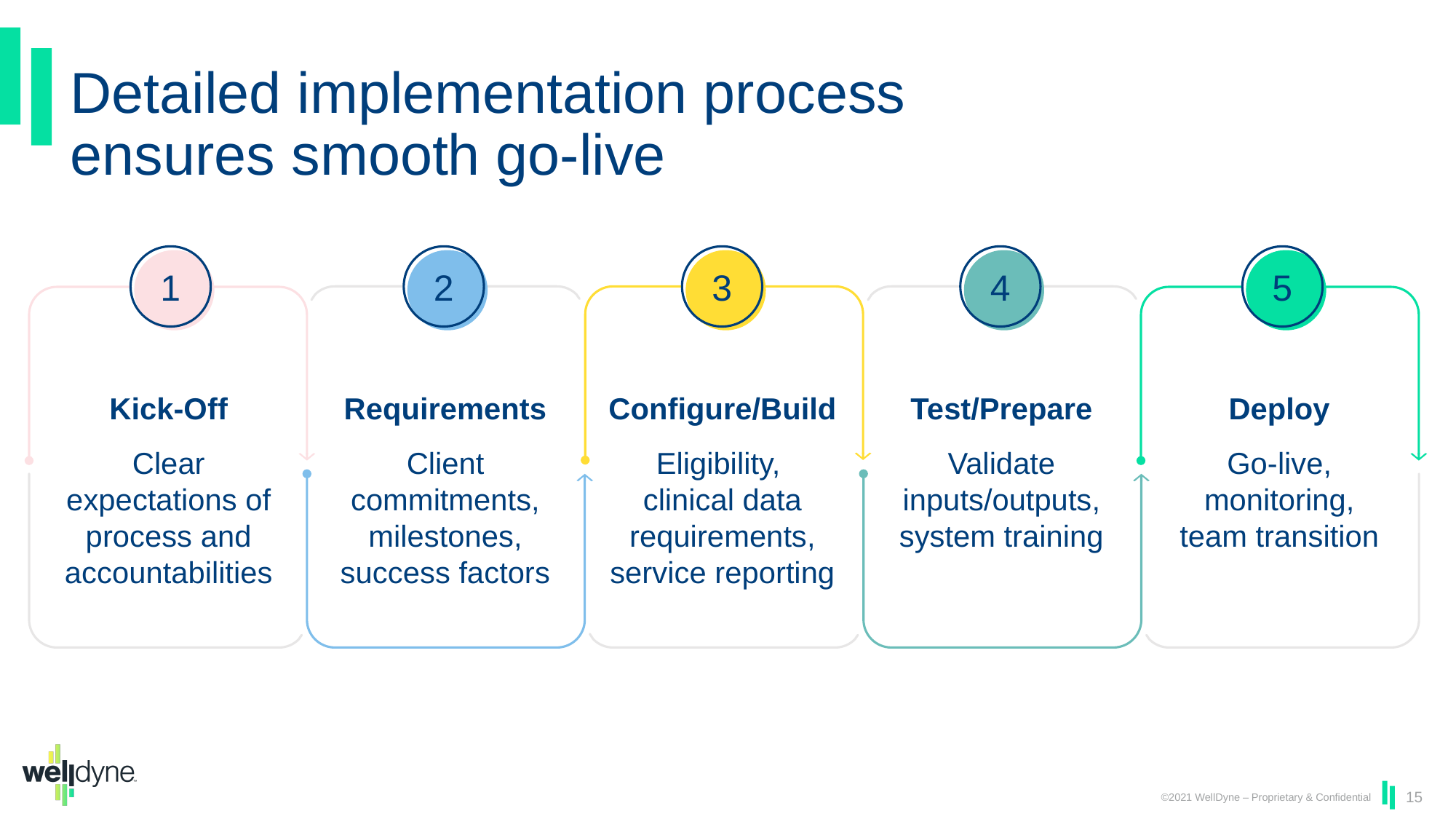

# Detailed implementation process ensures smooth go-live

1

2

3

4

5

Kick-Off
Clear expectations of process and accountabilities
Requirements
Client commitments, milestones,
success factors
Configure/Build
Eligibility,
clinical data requirements, service reporting
Test/Prepare
Validate inputs/outputs, system training
Deploy
Go-live, monitoring, team transition

©2021 WellDyne – Proprietary & Confidential
15